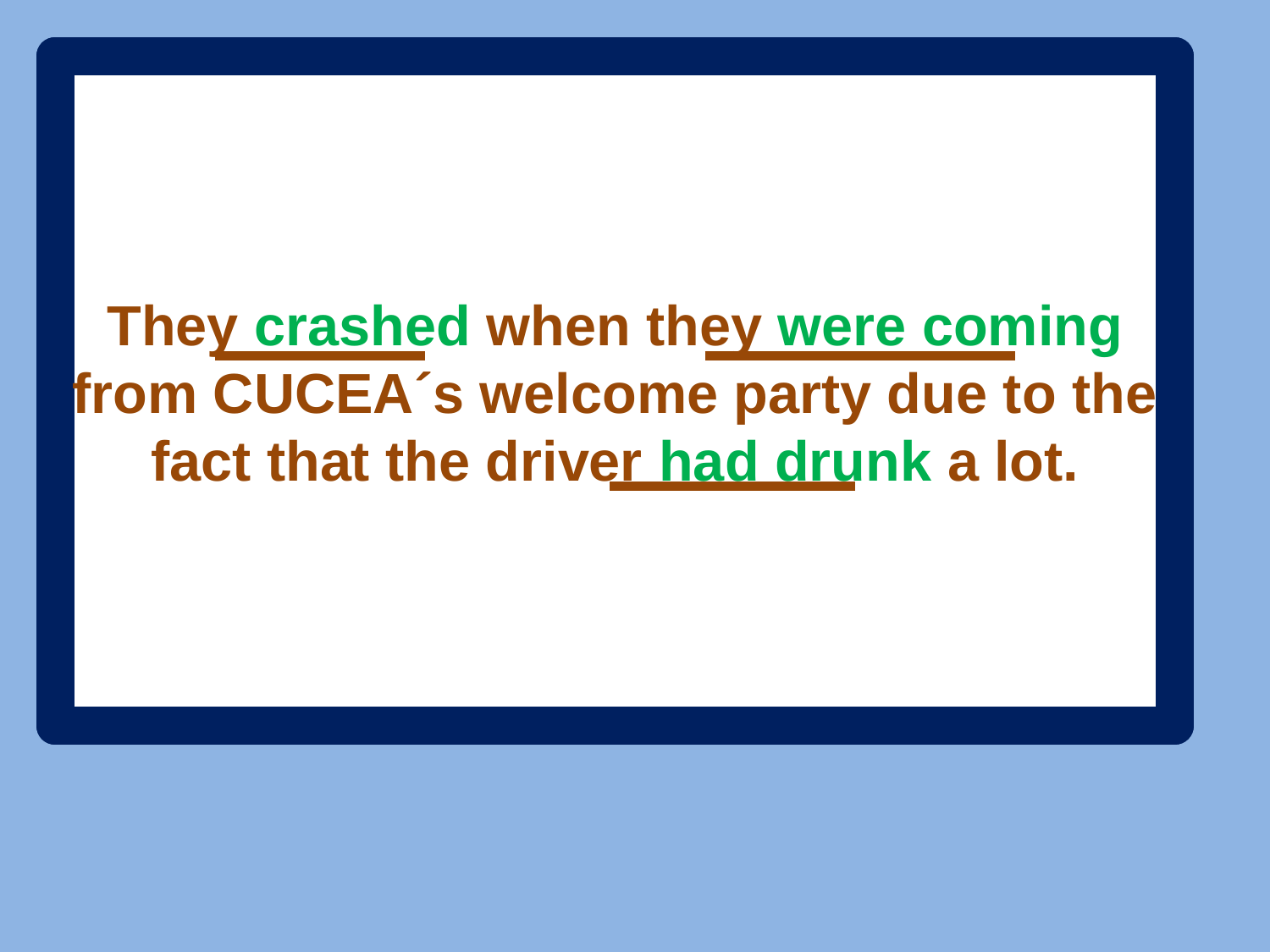

# They crashed when they were coming from CUCEA´s welcome party due to the fact that the driver had drunk a lot.
They crashed when they were coming from CUCEA´s welcome party due to the fact that the driver had drunk a lot.
(crash)
(come)
(drink)